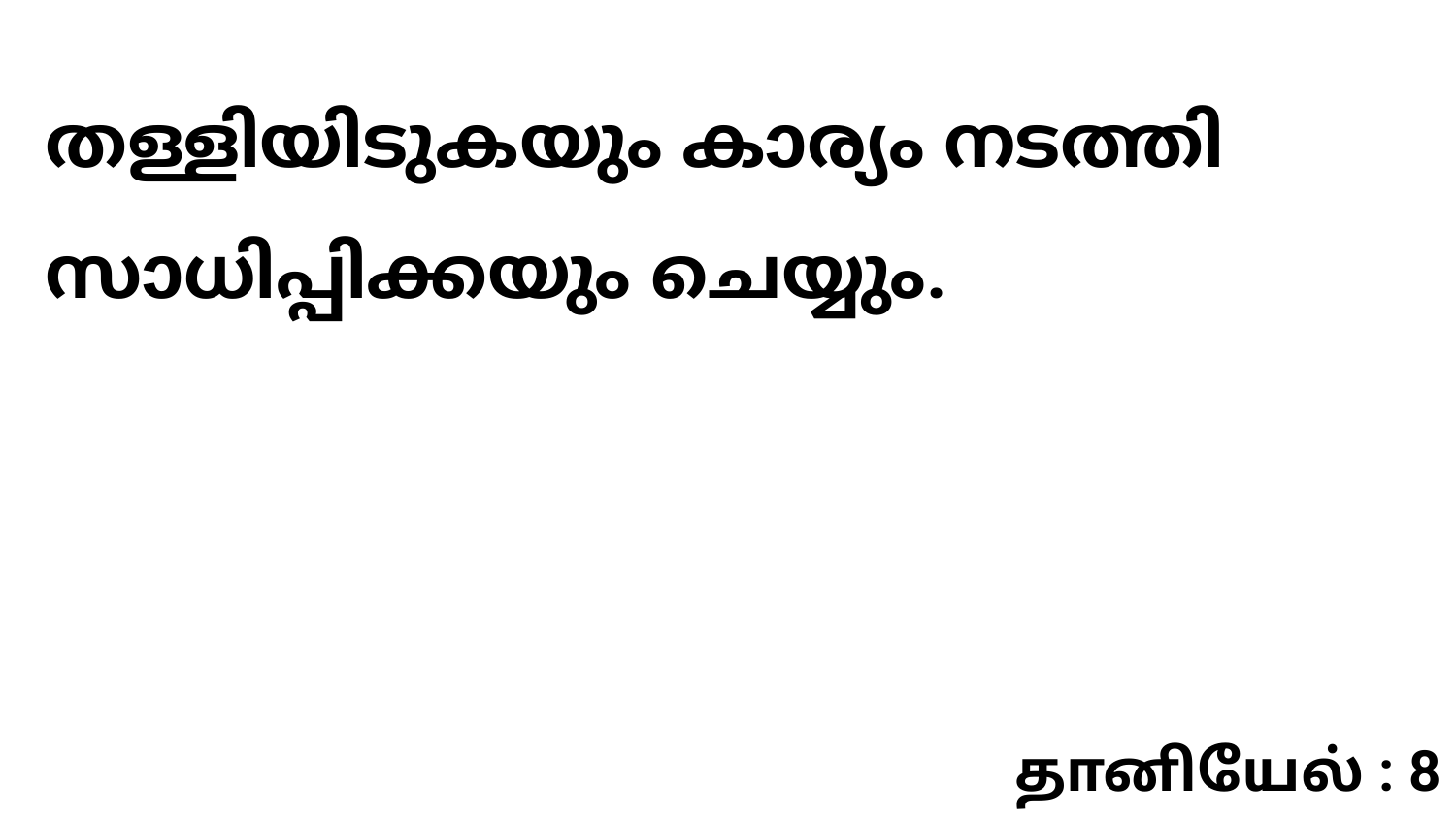

തള്ളിയിടുകയും കാര്യം നടത്തി സാധിപ്പിക്കയും ചെയ്യും.
தானியேல் : 8